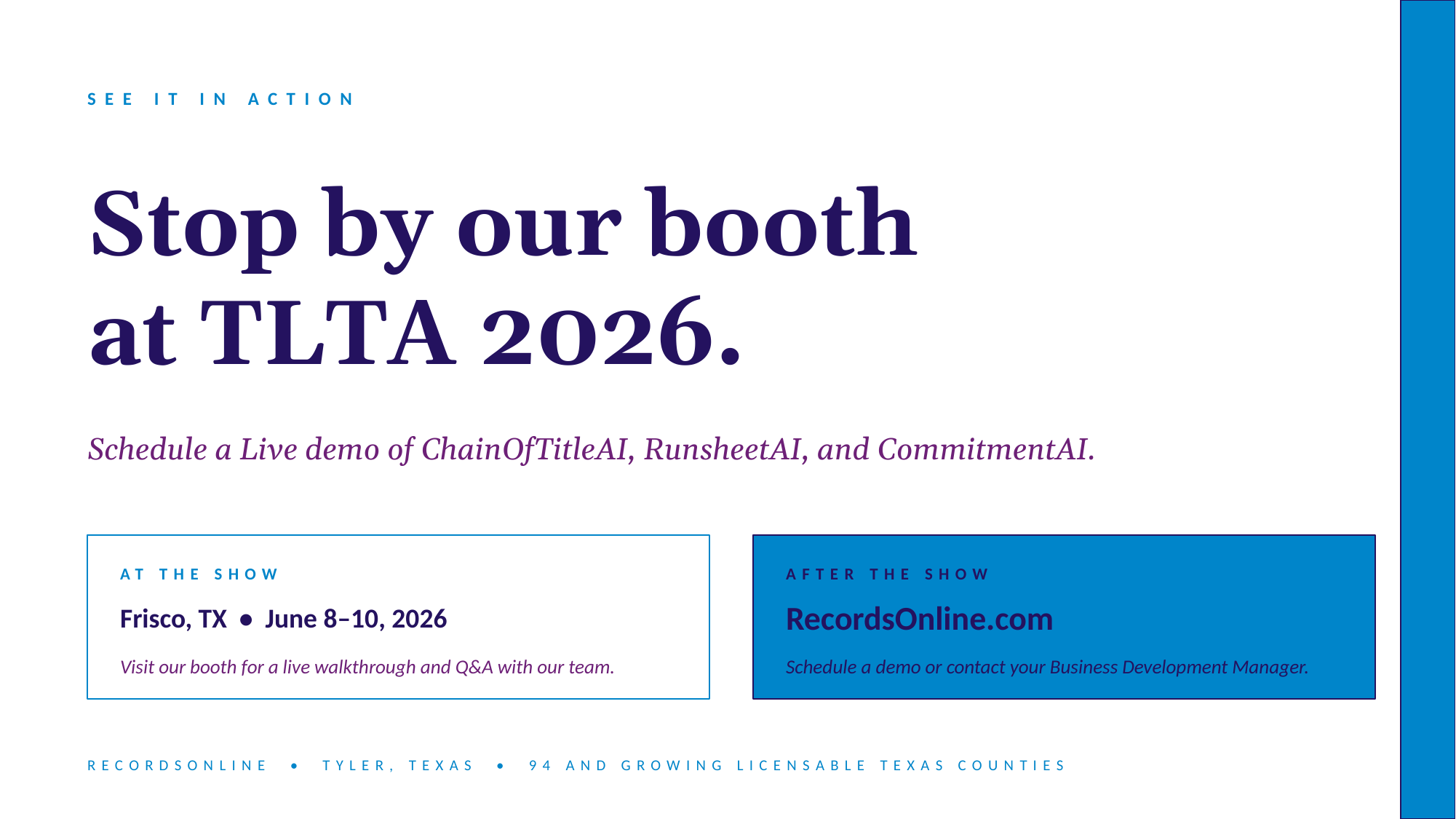

SEE IT IN ACTION
Stop by our booth
at TLTA 2026.
Schedule a Live demo of ChainOfTitleAI, RunsheetAI, and CommitmentAI.

AT THE SHOW
AFTER THE SHOW
Frisco, TX  •  June 8–10, 2026
RecordsOnline.com
Visit our booth for a live walkthrough and Q&A with our team.
Schedule a demo or contact your Business Development Manager.
RECORDSONLINE  •  TYLER, TEXAS  •  94 AND GROWING LICENSABLE TEXAS COUNTIES